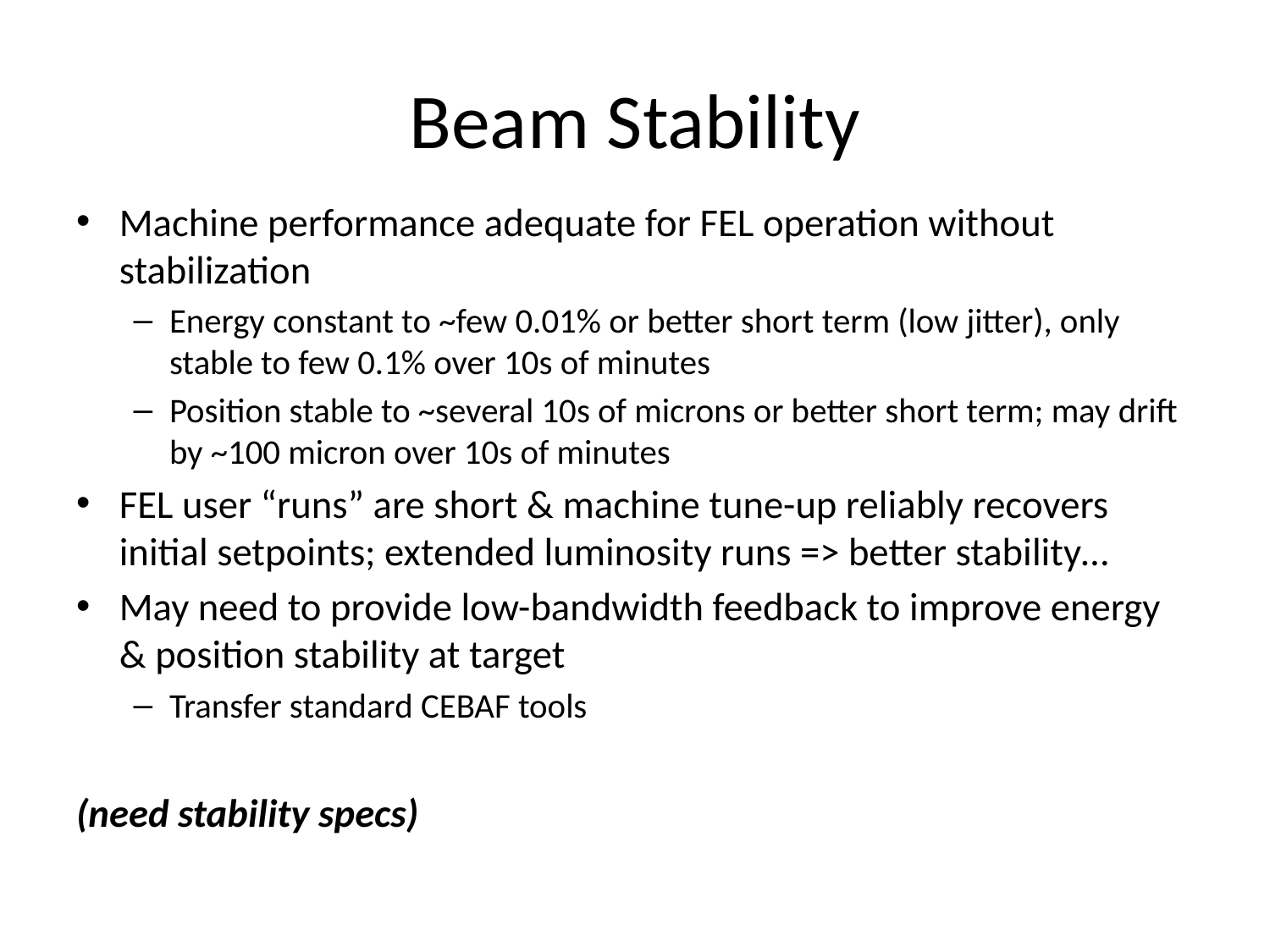

# Beam Stability
Machine performance adequate for FEL operation without stabilization
Energy constant to ~few 0.01% or better short term (low jitter), only stable to few 0.1% over 10s of minutes
Position stable to ~several 10s of microns or better short term; may drift by ~100 micron over 10s of minutes
FEL user “runs” are short & machine tune-up reliably recovers initial setpoints; extended luminosity runs => better stability…
May need to provide low-bandwidth feedback to improve energy & position stability at target
Transfer standard CEBAF tools

(need stability specs)